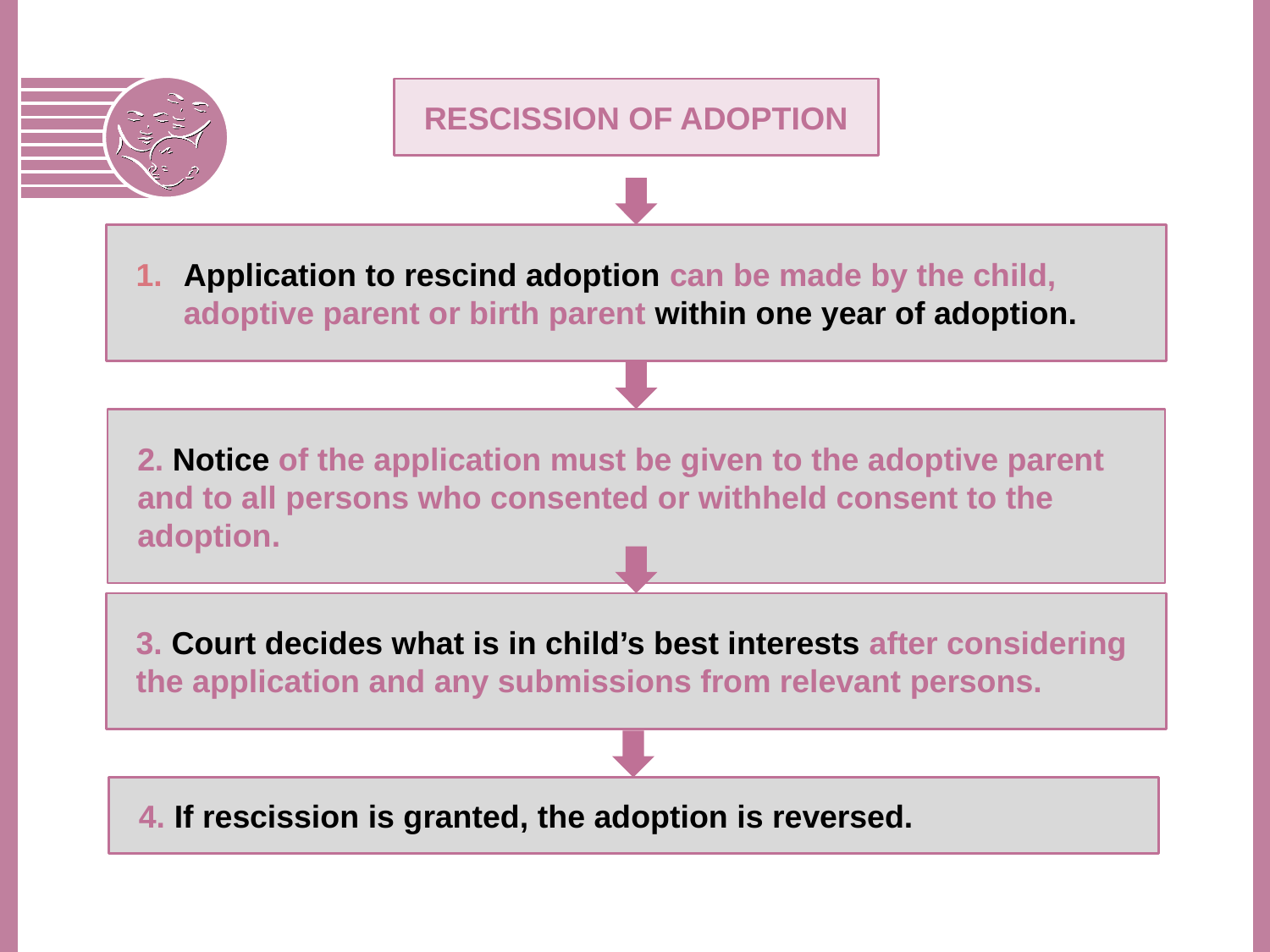

RESCISSION OF ADOPTION

Application to rescind adoption can be made by the child, adoptive parent or birth parent within one year of adoption.

2. Notice of the application must be given to the adoptive parent and to all persons who consented or withheld consent to the adoption.

3. Court decides what is in child’s best interests after considering the application and any submissions from relevant persons.

4. If rescission is granted, the adoption is reversed.